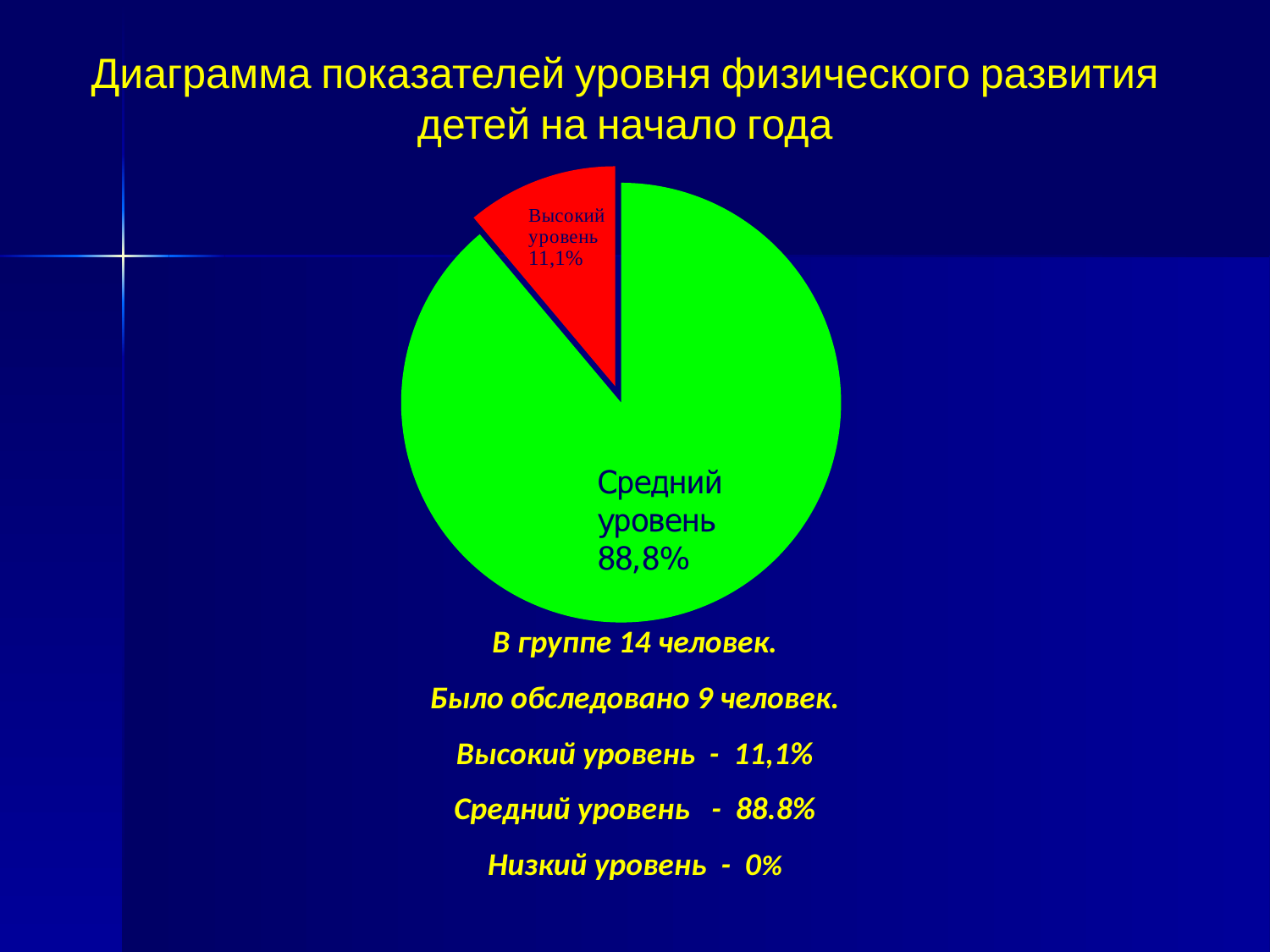

Диаграмма показателей уровня физического развития детей на начало года

### Chart

| Category | Продажи |
|---|---|
| Кв. 1 | 88.8 |
| Кв. 2 | 11.1 |
Средний уровень 88,8%
В группе 14 человек.
Было обследовано 9 человек.
Высокий уровень  -  11,1%
Средний уровень   -  88.8%
Низкий уровень  -  0%